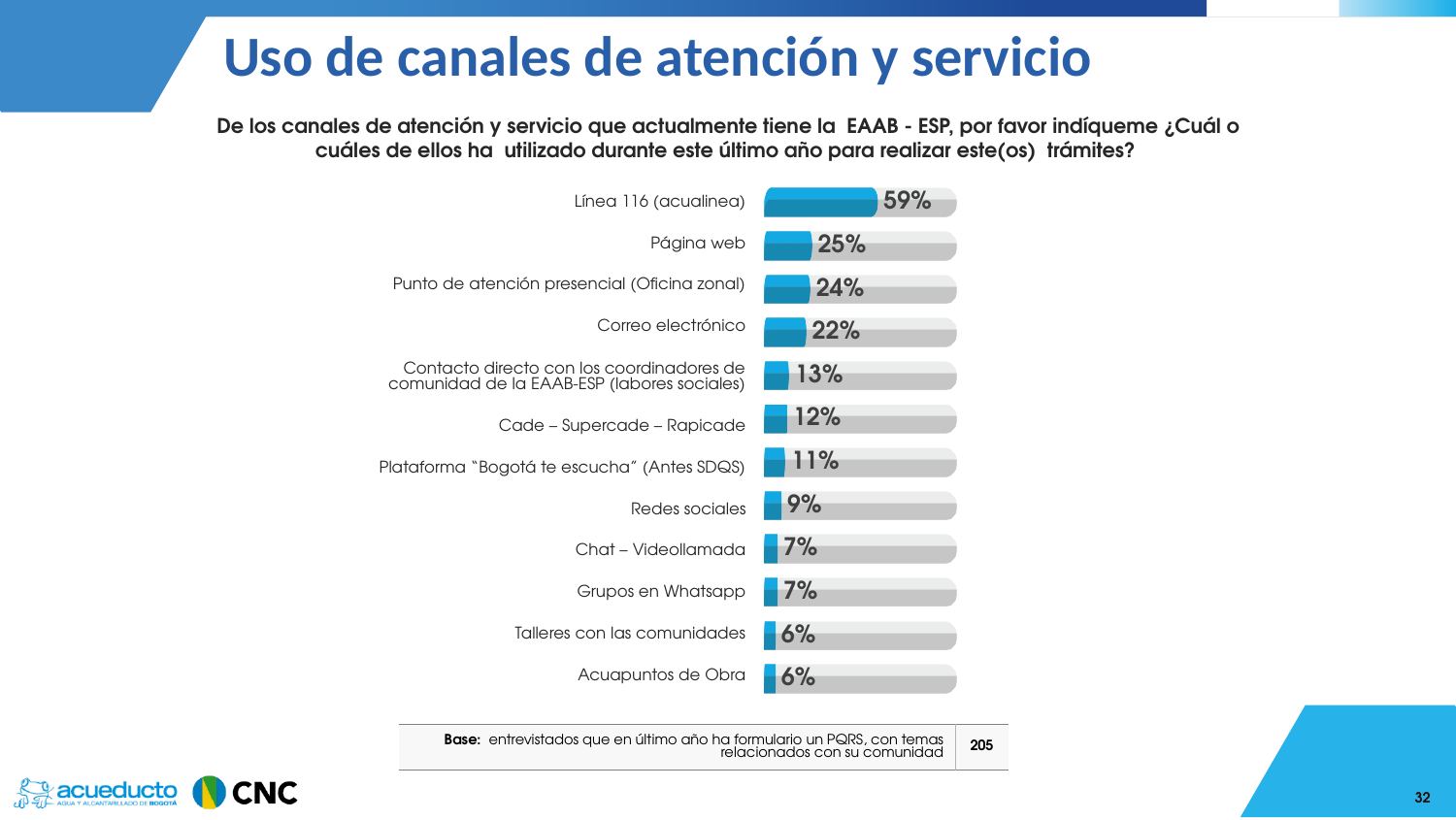

Uso de canales de atención y servicio
De los canales de atención y servicio que actualmente tiene la  EAAB - ESP, por favor indíqueme ¿Cuál o cuáles de ellos ha  utilizado durante este último año para realizar este(os)  trámites?

### Chart

| Category | Serie 1 | Serie 2 |
|---|---|---|
| Categoría 1 | 100.0 | 59.0 |
| Categoría 2 | 100.0 | 25.0 |
| Categoría 3 | 100.0 | 24.0 |
| Categoría 4 | 100.0 | 22.0 |
| Línea 116 (acualinea) |  |
| --- | --- |
| Página web |  |
| Punto de atención presencial (Oficina zonal) |  |
| Correo electrónico |  |
| Contacto directo con los coordinadores de comunidad de la EAAB-ESP (labores sociales) |  |
| Cade – Supercade – Rapicade |  |
| Plataforma “Bogotá te escucha” (Antes SDQS) |  |
| Redes sociales |  |
| Chat – Videollamada |  |
| Grupos en Whatsapp |  |
| Talleres con las comunidades |  |
| Acuapuntos de Obra |  |
| Base: entrevistados que en último año ha formulario un PQRS, con temas relacionados con su comunidad | 205 |
| --- | --- |
32